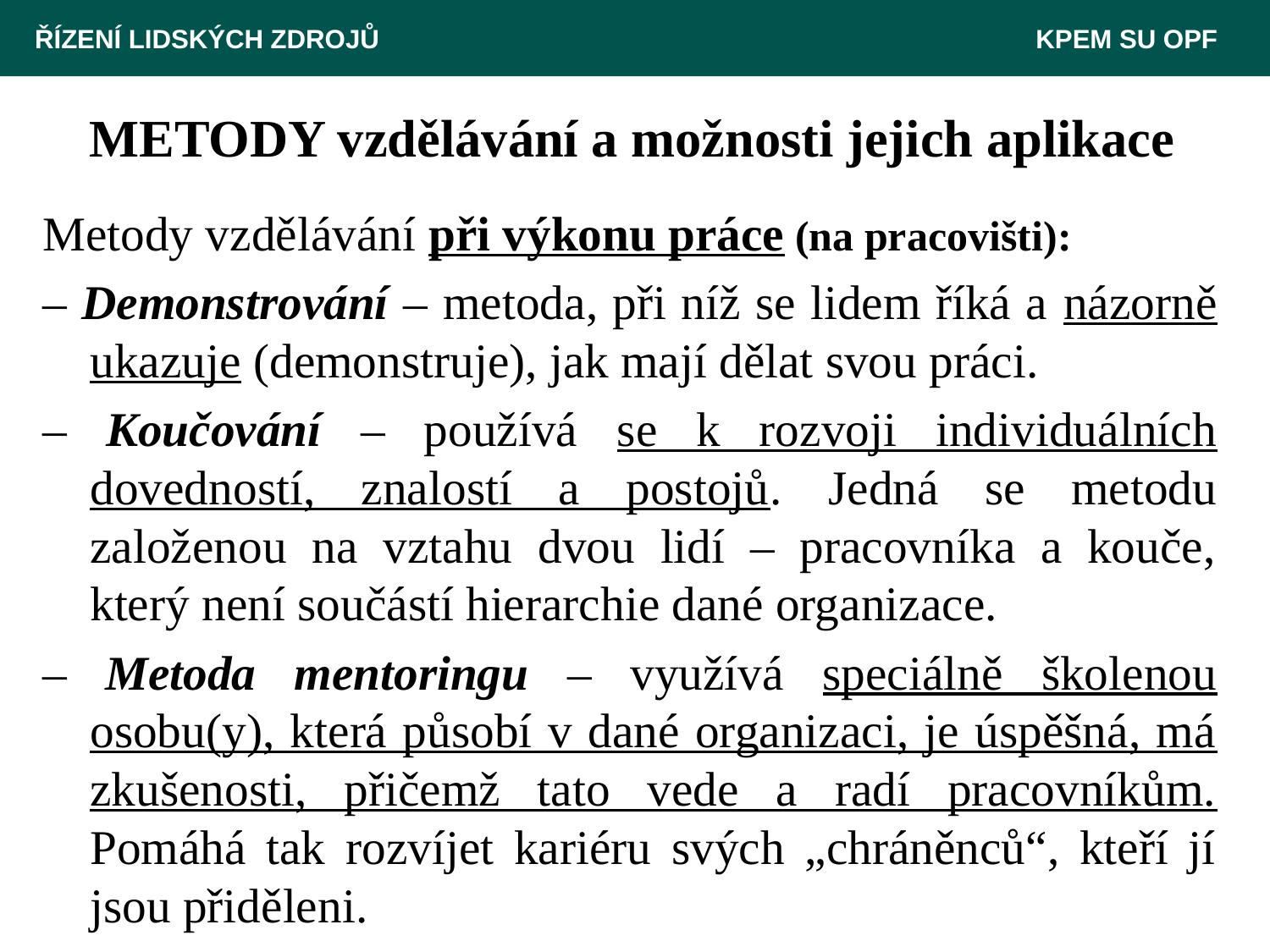

ŘÍZENÍ LIDSKÝCH ZDROJŮ 						 KPEM SU OPF
# METODY vzdělávání a možnosti jejich aplikace
Metody vzdělávání při výkonu práce (na pracovišti):
– Demonstrování – metoda, při níž se lidem říká a názorně ukazuje (demonstruje), jak mají dělat svou práci.
– Koučování – používá se k rozvoji individuálních dovedností, znalostí a postojů. Jedná se metodu založenou na vztahu dvou lidí – pracovníka a kouče, který není součástí hierarchie dané organizace.
– Metoda mentoringu – využívá speciálně školenou osobu(y), která působí v dané organizaci, je úspěšná, má zkušenosti, přičemž tato vede a radí pracovníkům. Pomáhá tak rozvíjet kariéru svých „chráněnců“, kteří jí jsou přiděleni.